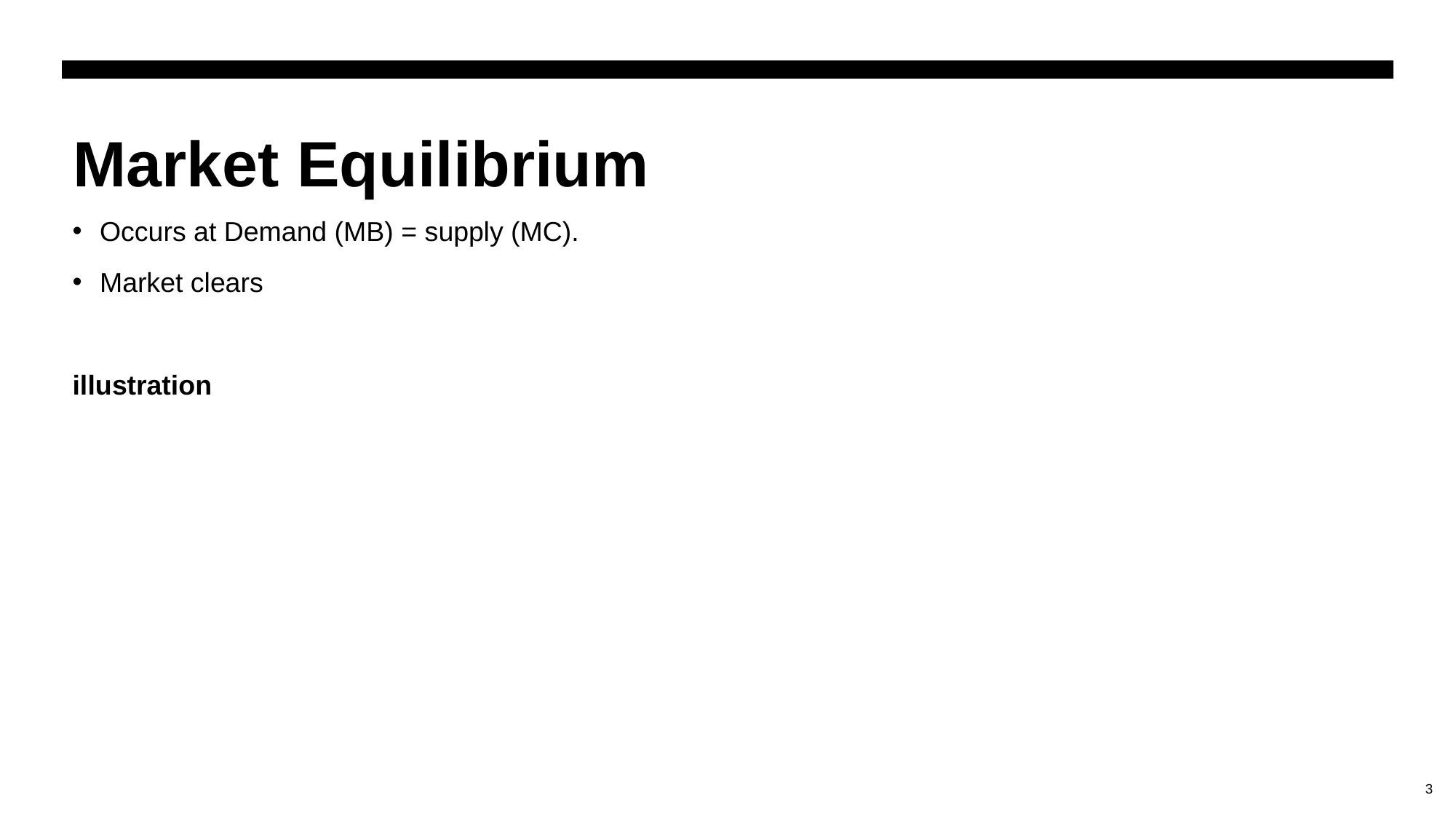

# Market Equilibrium
Occurs at Demand (MB) = supply (MC).
Market clears

illustration

3